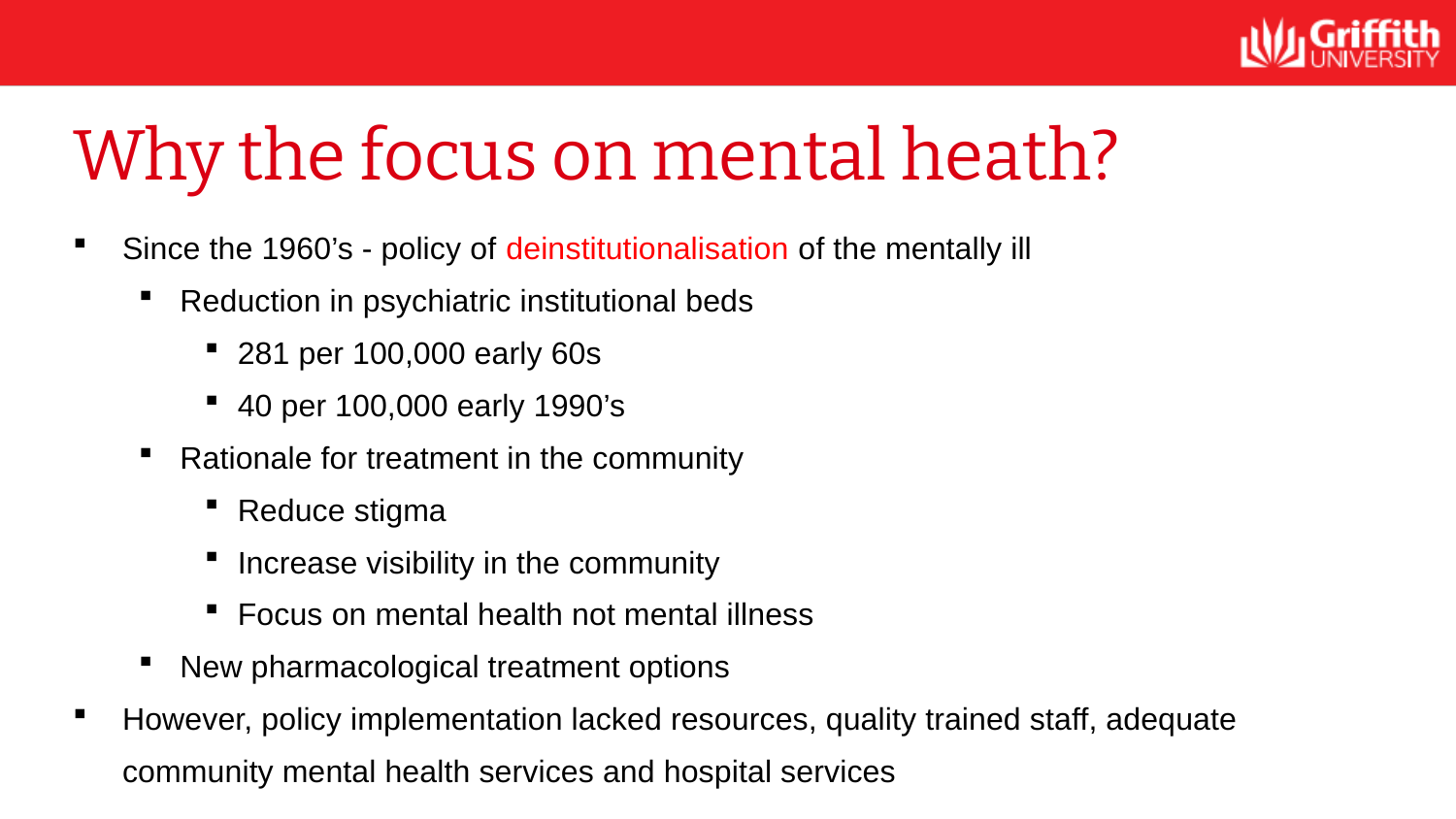

# Why the focus on mental heath?
Since the 1960’s - policy of deinstitutionalisation of the mentally ill
Reduction in psychiatric institutional beds
281 per 100,000 early 60s
40 per 100,000 early 1990’s
Rationale for treatment in the community
Reduce stigma
Increase visibility in the community
Focus on mental health not mental illness
New pharmacological treatment options
However, policy implementation lacked resources, quality trained staff, adequate community mental health services and hospital services